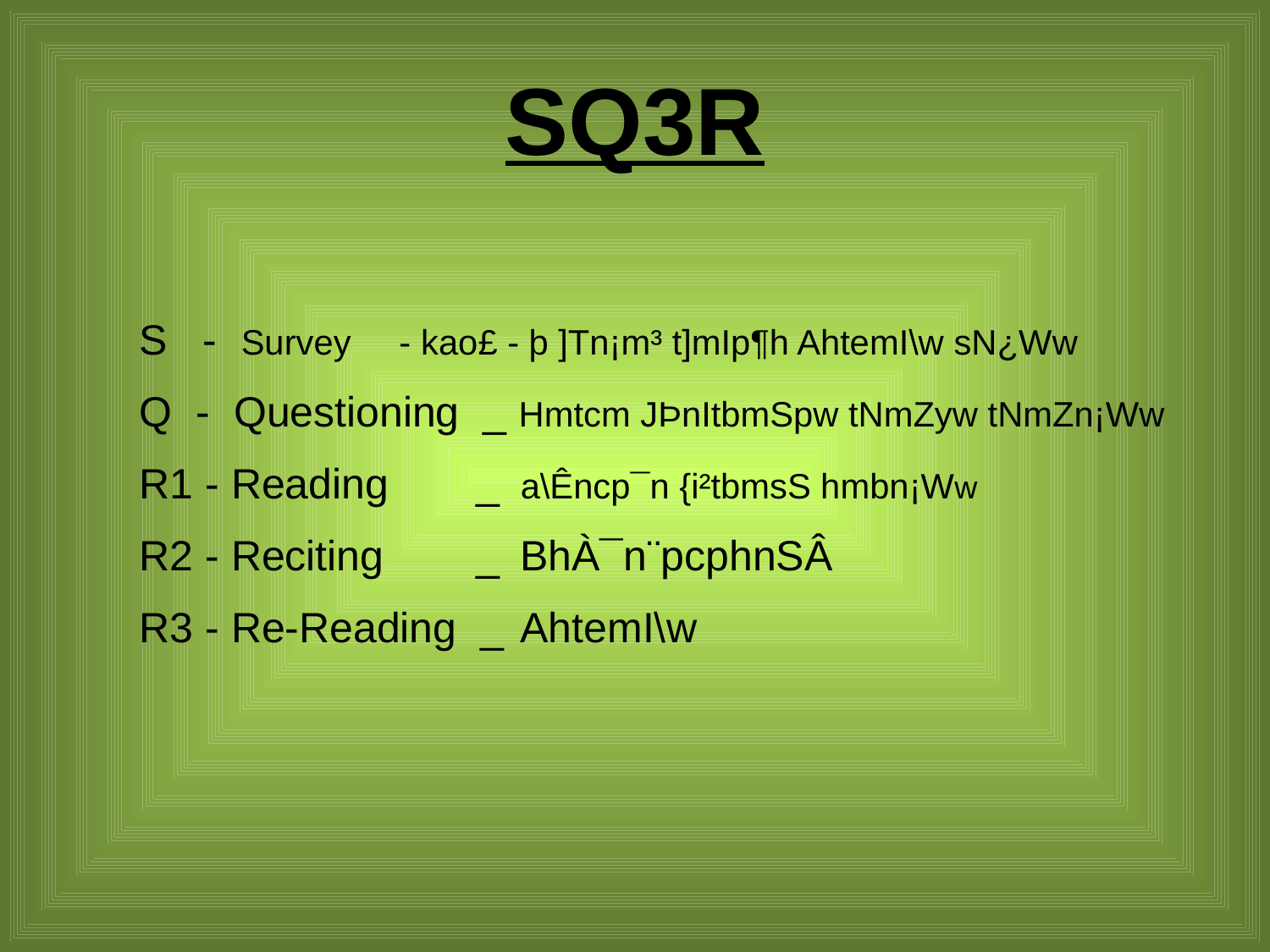

# SQ3R
S   -  Survey     - kao£ - þ ]Tn¡m³ t]mIp¶h AhtemI\w sN¿Ww
Q  -  Questioning  _ Hmtcm JÞnItbmSpw tNmZyw tNmZn¡Ww
R1 - Reading	       _ 	a\Êncp¯n {i²tbmsS hmbn¡Ww
R2 - Reciting	       _	BhÀ¯n¨pcphnSÂ
R3 - Re-Reading  _	AhtemI\w